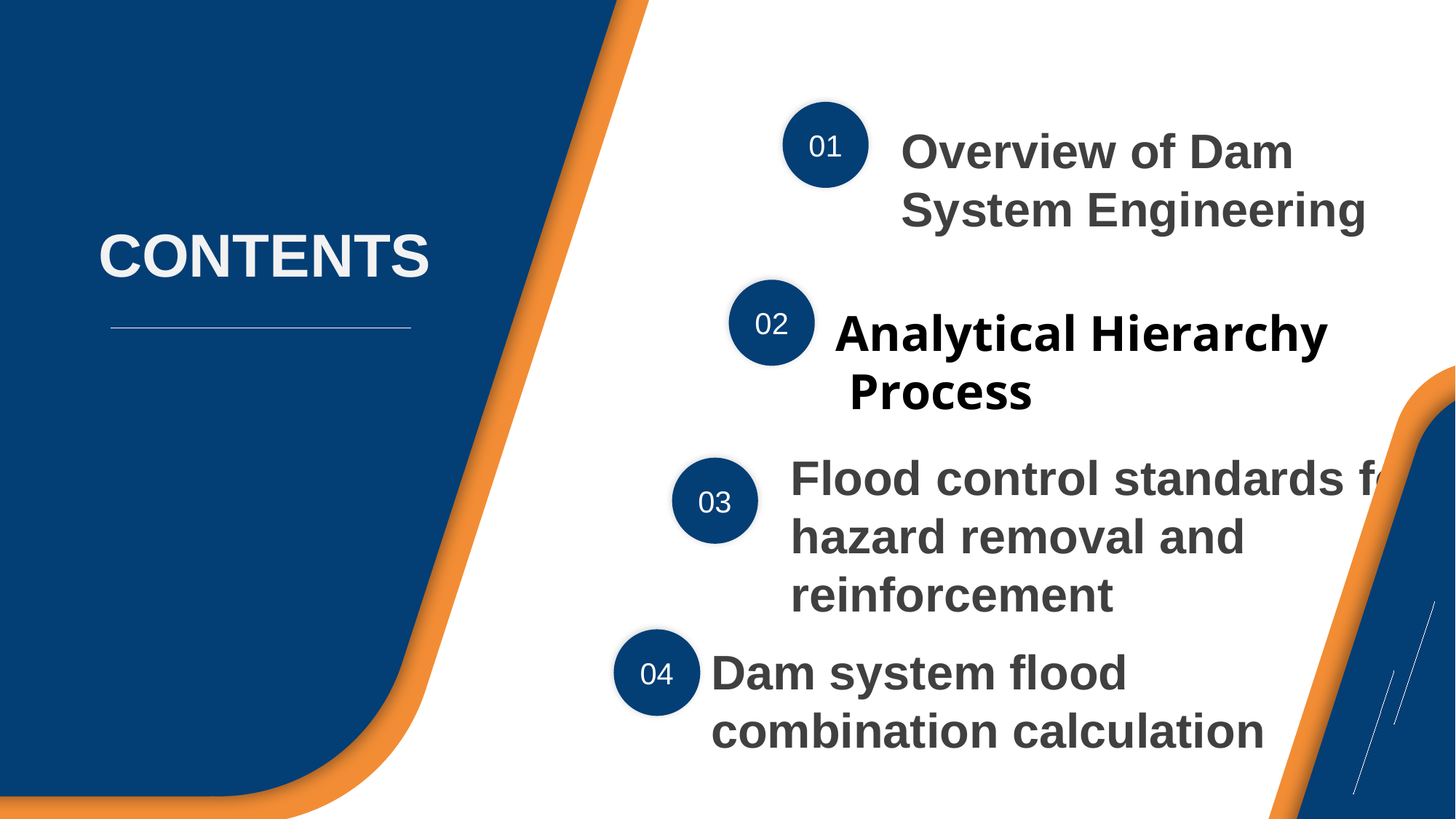

01
Overview of Dam System Engineering
CONTENTS
02
Analytical Hierarchy
 Process

Flood control standards for hazard removal and reinforcement
03
04
Dam system flood combination calculation